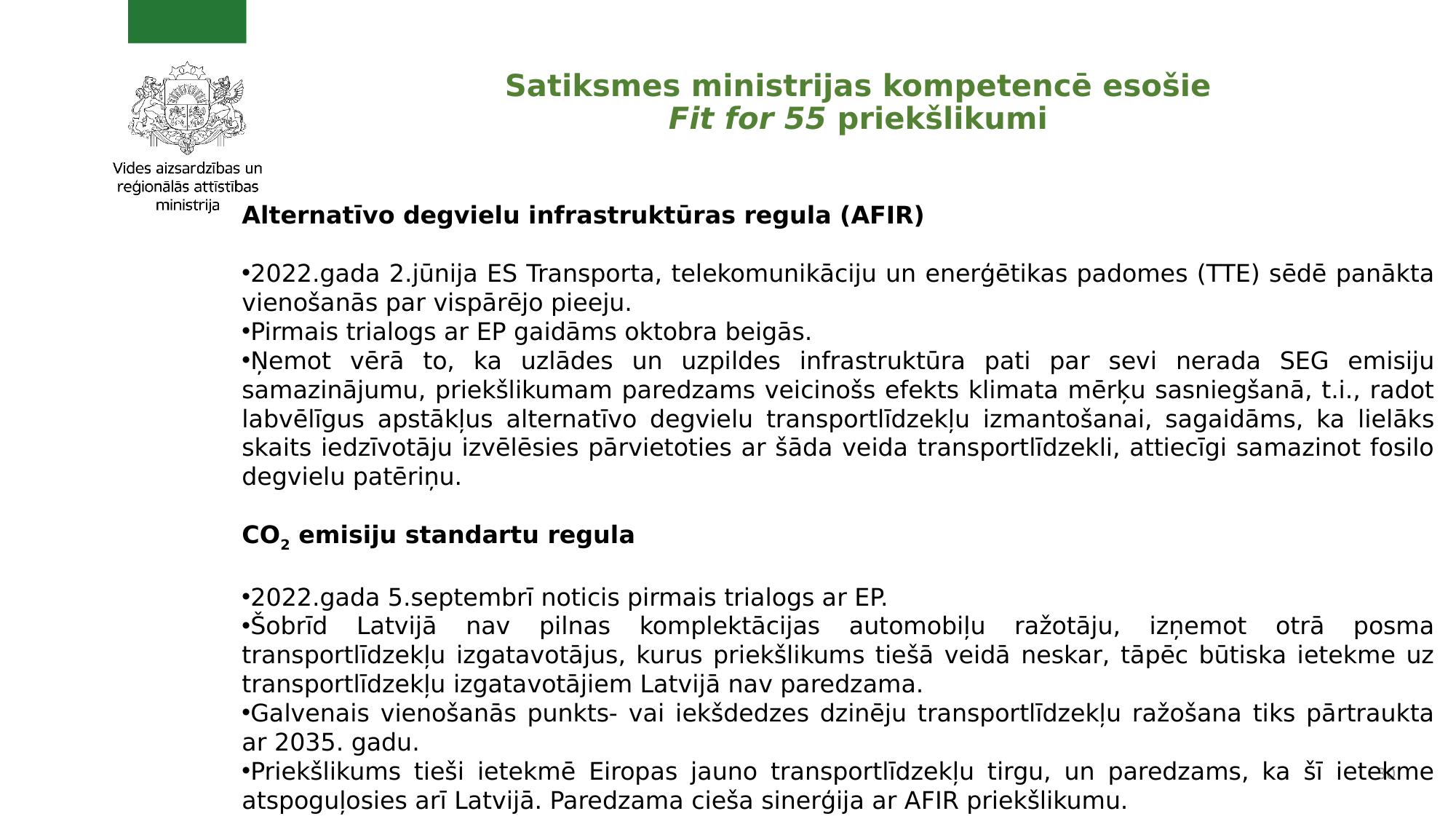

# Satiksmes ministrijas kompetencē esošie Fit for 55 priekšlikumi

Alternatīvo degvielu infrastruktūras regula (AFIR)

2022.gada 2.jūnija ES Transporta, telekomunikāciju un enerģētikas padomes (TTE) sēdē panākta vienošanās par vispārējo pieeju.
Pirmais trialogs ar EP gaidāms oktobra beigās.
Ņemot vērā to, ka uzlādes un uzpildes infrastruktūra pati par sevi nerada SEG emisiju samazinājumu, priekšlikumam paredzams veicinošs efekts klimata mērķu sasniegšanā, t.i., radot labvēlīgus apstākļus alternatīvo degvielu transportlīdzekļu izmantošanai, sagaidāms, ka lielāks skaits iedzīvotāju izvēlēsies pārvietoties ar šāda veida transportlīdzekli, attiecīgi samazinot fosilo degvielu patēriņu.

CO2 emisiju standartu regula

2022.gada 5.septembrī noticis pirmais trialogs ar EP.
Šobrīd Latvijā nav pilnas komplektācijas automobiļu ražotāju, izņemot otrā posma transportlīdzekļu izgatavotājus, kurus priekšlikums tiešā veidā neskar, tāpēc būtiska ietekme uz transportlīdzekļu izgatavotājiem Latvijā nav paredzama.
Galvenais vienošanās punkts- vai iekšdedzes dzinēju transportlīdzekļu ražošana tiks pārtraukta ar 2035. gadu.
Priekšlikums tieši ietekmē Eiropas jauno transportlīdzekļu tirgu, un paredzams, ka šī ietekme atspoguļosies arī Latvijā. Paredzama cieša sinerģija ar AFIR priekšlikumu.
30